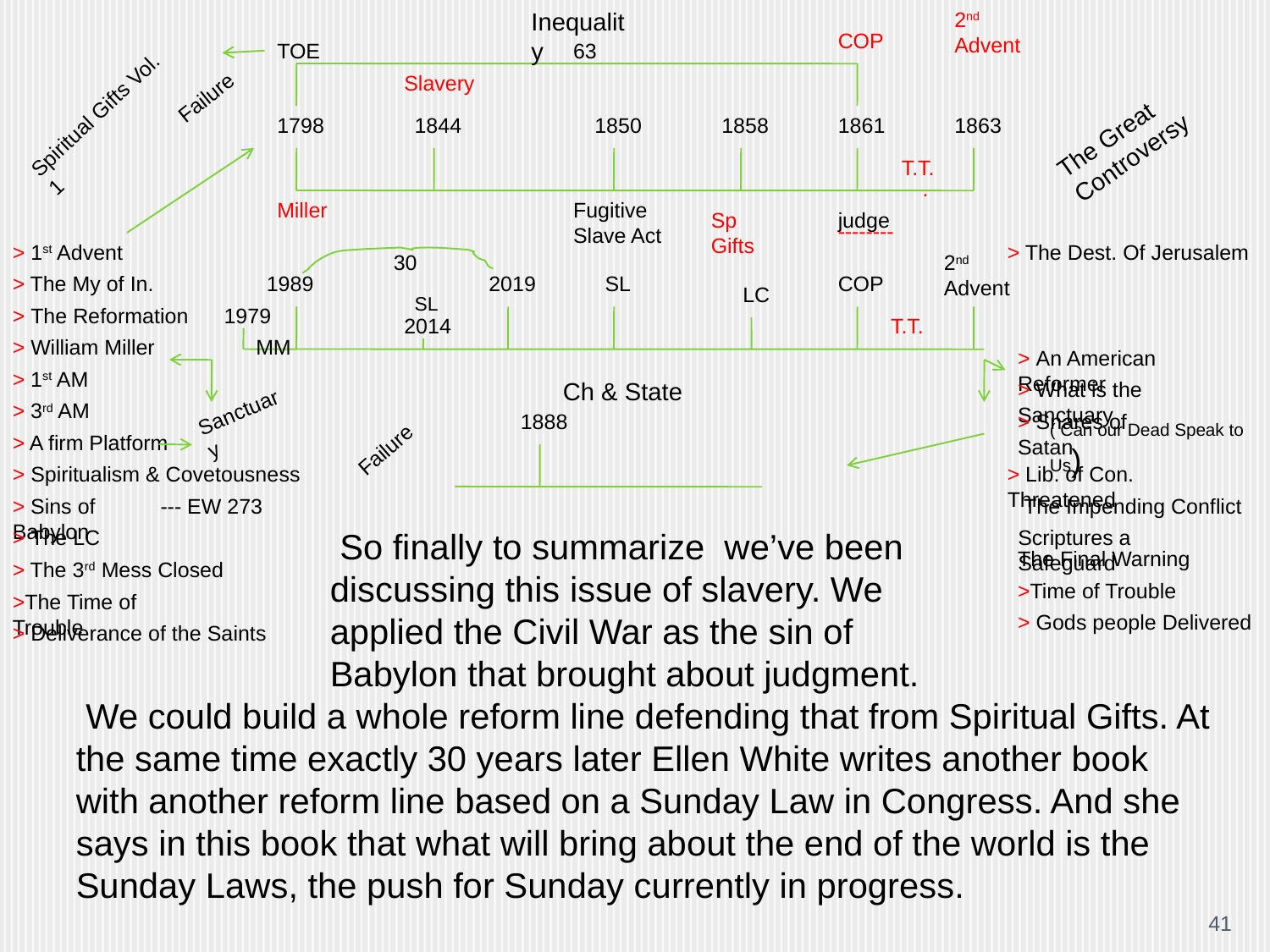

Inequality
2nd  Advent
COP
TOE

63
Slavery
Failure
Spiritual Gifts Vol. 1
The Great Controversy
1798
1844
1850
1858
1861
1863
T.T.
.
Miller
Fugitive Slave Act
Sp Gifts
judge
--------
> 1st Advent
> The Dest. Of Jerusalem
30
2nd Advent

> The My of In.
1989
2019
SL
COP
LC
SL
> The Reformation
1979
2014
T.T.
> William Miller
MM
> An American Reformer
> 1st AM
Ch & State
> What is the Sanctuary
Sanctuary
> 3rd AM
1888
> Snares of Satan
( Can our Dead Speak to Us)
> A firm Platform
Failure
> Spiritualism & Covetousness
> Lib. of Con. Threatened
> Sins of Babylon
--- EW 273
 The Impending Conflict
> The LC
 So finally to summarize  we’ve been discussing this issue of slavery. We applied the Civil War as the sin of Babylon that brought about judgment.
Scriptures a Safeguard
The Final Warning
> The 3rd Mess Closed
>Time of Trouble
>The Time of Trouble
> Gods people Delivered
> Deliverance of the Saints
 We could build a whole reform line defending that from Spiritual Gifts. At the same time exactly 30 years later Ellen White writes another book with another reform line based on a Sunday Law in Congress. And she says in this book that what will bring about the end of the world is the Sunday Laws, the push for Sunday currently in progress.
41